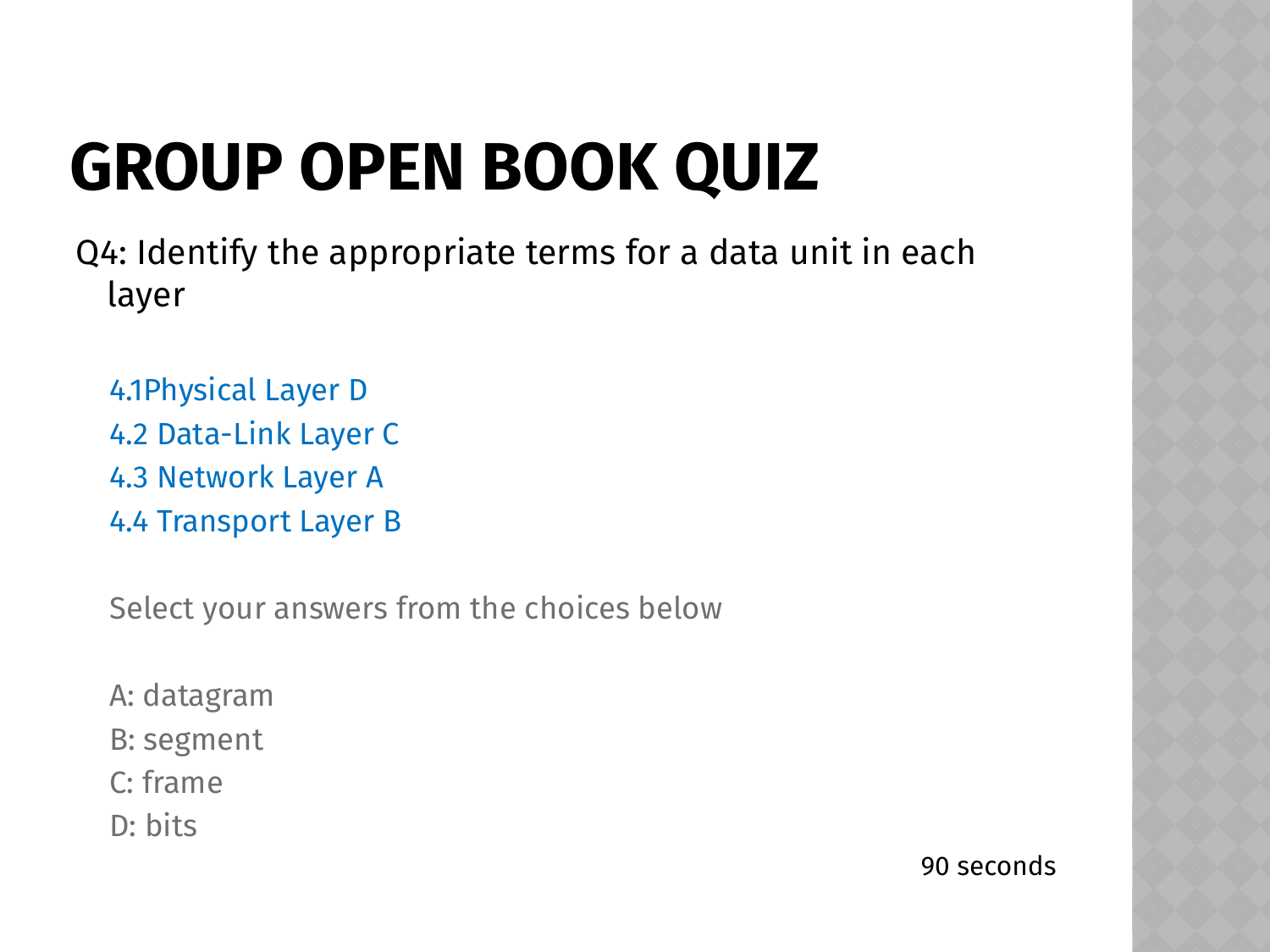

# Group open book quiz
Q4: Identify the appropriate terms for a data unit in each layer

4.1Physical Layer D
4.2 Data-Link Layer C
4.3 Network Layer A
4.4 Transport Layer B

Select your answers from the choices below

A: datagram
B: segment
C: frame
D: bits
90 seconds